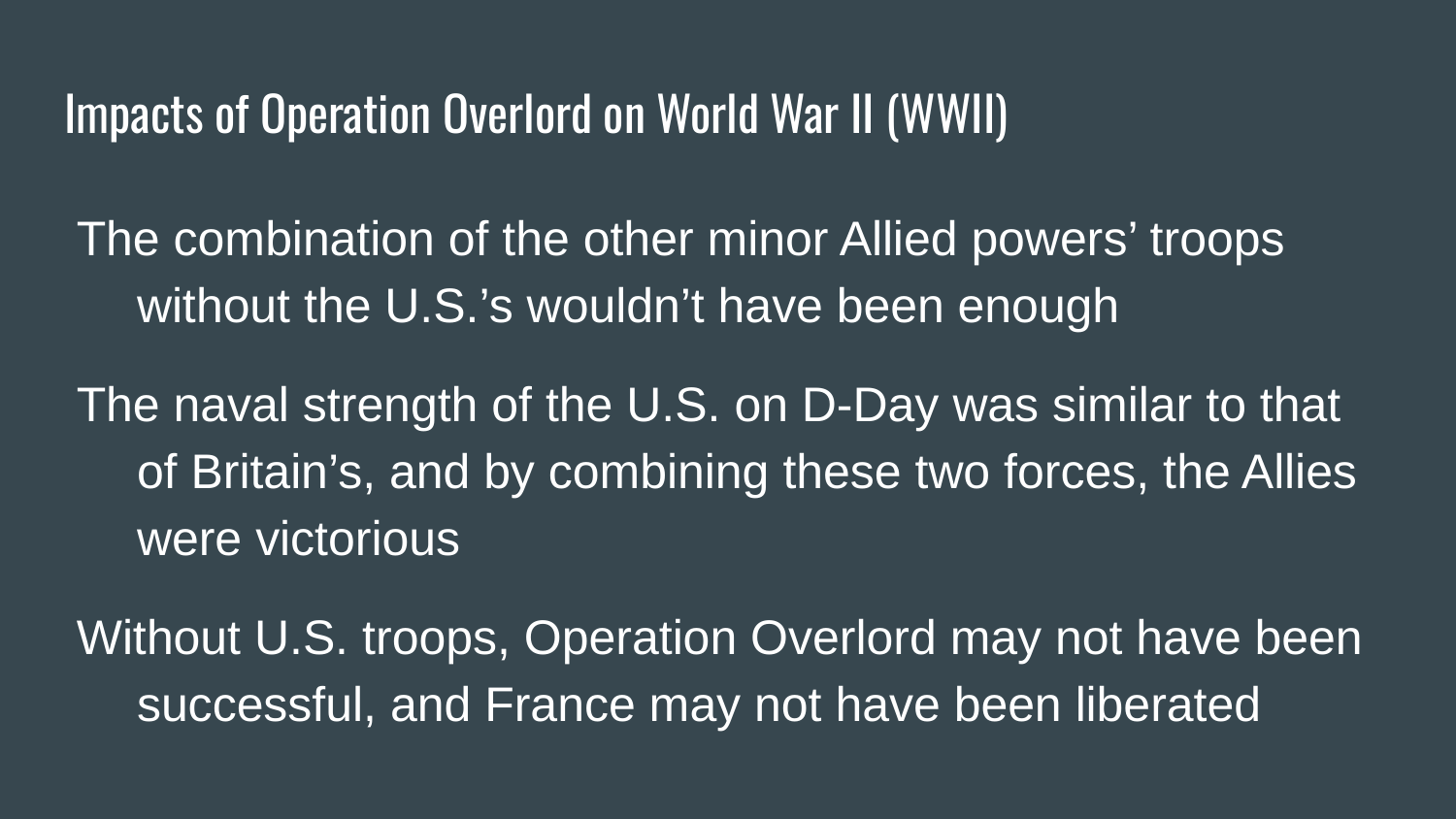

# Impacts of Operation Overlord on World War II (WWII)
The combination of the other minor Allied powers’ troops without the U.S.’s wouldn’t have been enough
The naval strength of the U.S. on D-Day was similar to that of Britain’s, and by combining these two forces, the Allies were victorious
Without U.S. troops, Operation Overlord may not have been successful, and France may not have been liberated